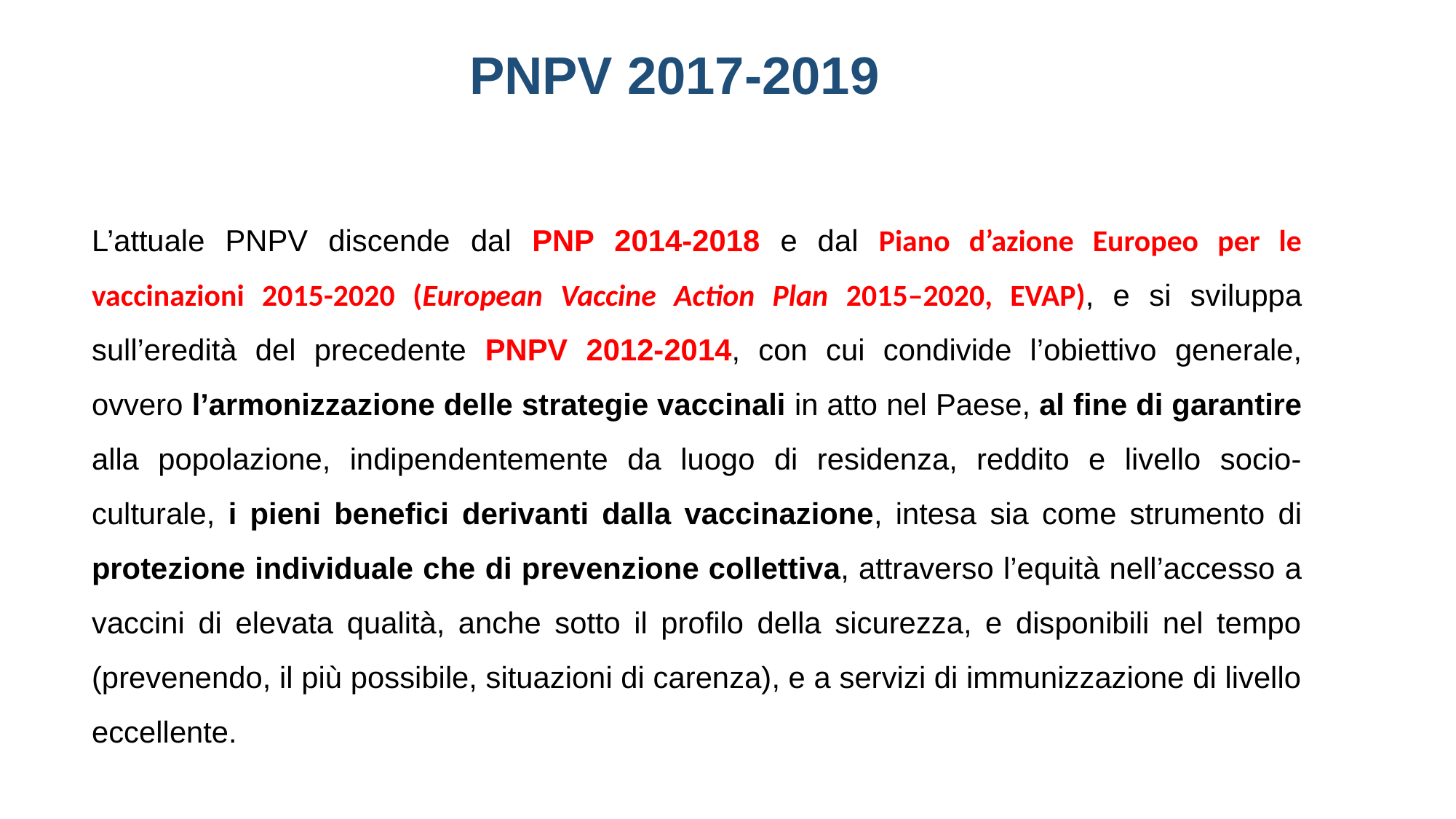

# PNPV 2017-2019
L’attuale PNPV discende dal PNP 2014-2018 e dal Piano d’azione Europeo per le vaccinazioni 2015-2020 (European Vaccine Action Plan 2015–2020, EVAP), e si sviluppa sull’eredità del precedente PNPV 2012-2014, con cui condivide l’obiettivo generale, ovvero l’armonizzazione delle strategie vaccinali in atto nel Paese, al fine di garantire alla popolazione, indipendentemente da luogo di residenza, reddito e livello socio-culturale, i pieni benefici derivanti dalla vaccinazione, intesa sia come strumento di protezione individuale che di prevenzione collettiva, attraverso l’equità nell’accesso a vaccini di elevata qualità, anche sotto il profilo della sicurezza, e disponibili nel tempo (prevenendo, il più possibile, situazioni di carenza), e a servizi di immunizzazione di livello eccellente.